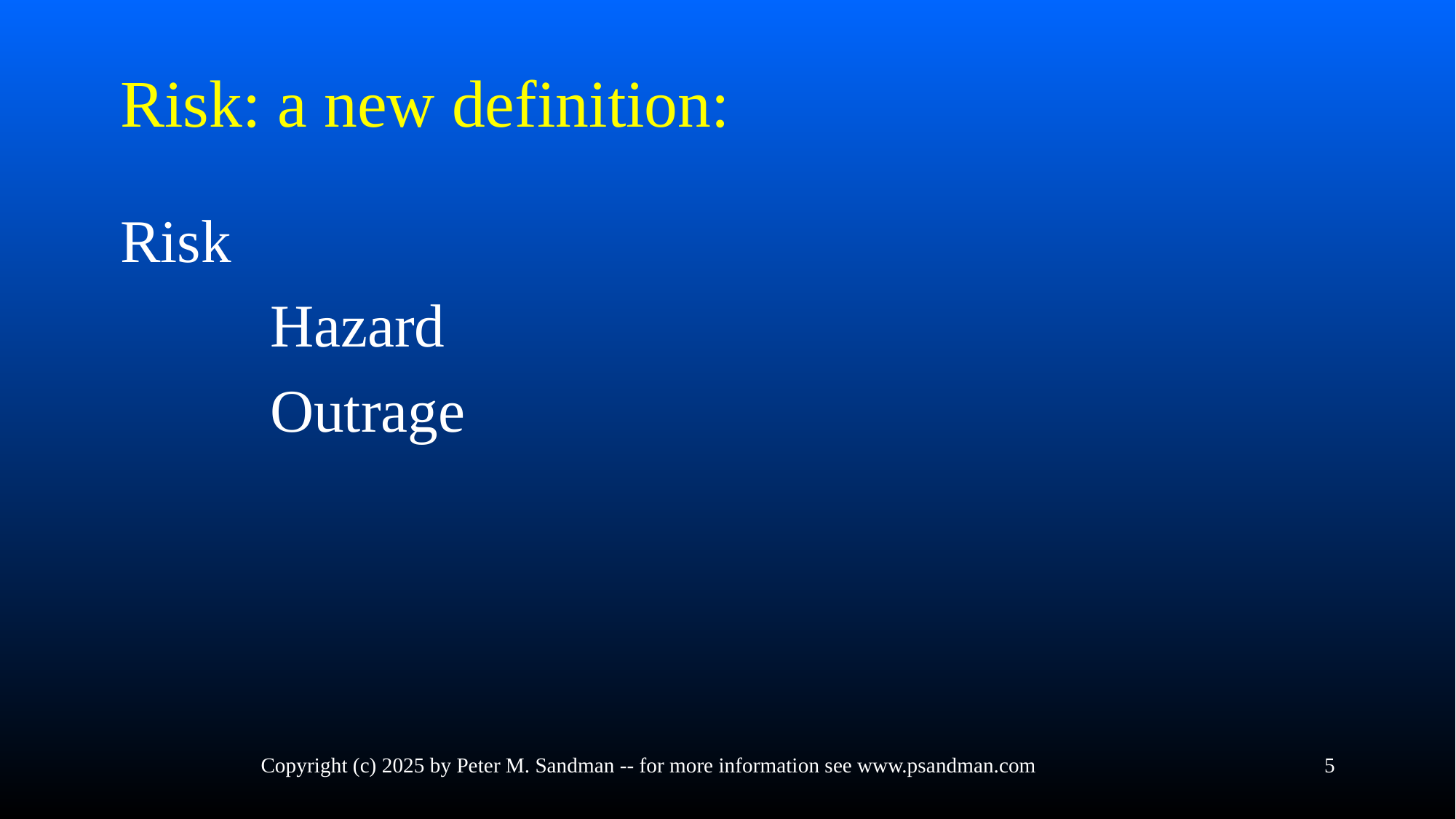

# Risk: a new definition:
Risk
		Hazard
		Outrage
Copyright (c) 2025 by Peter M. Sandman -- for more information see www.psandman.com
5